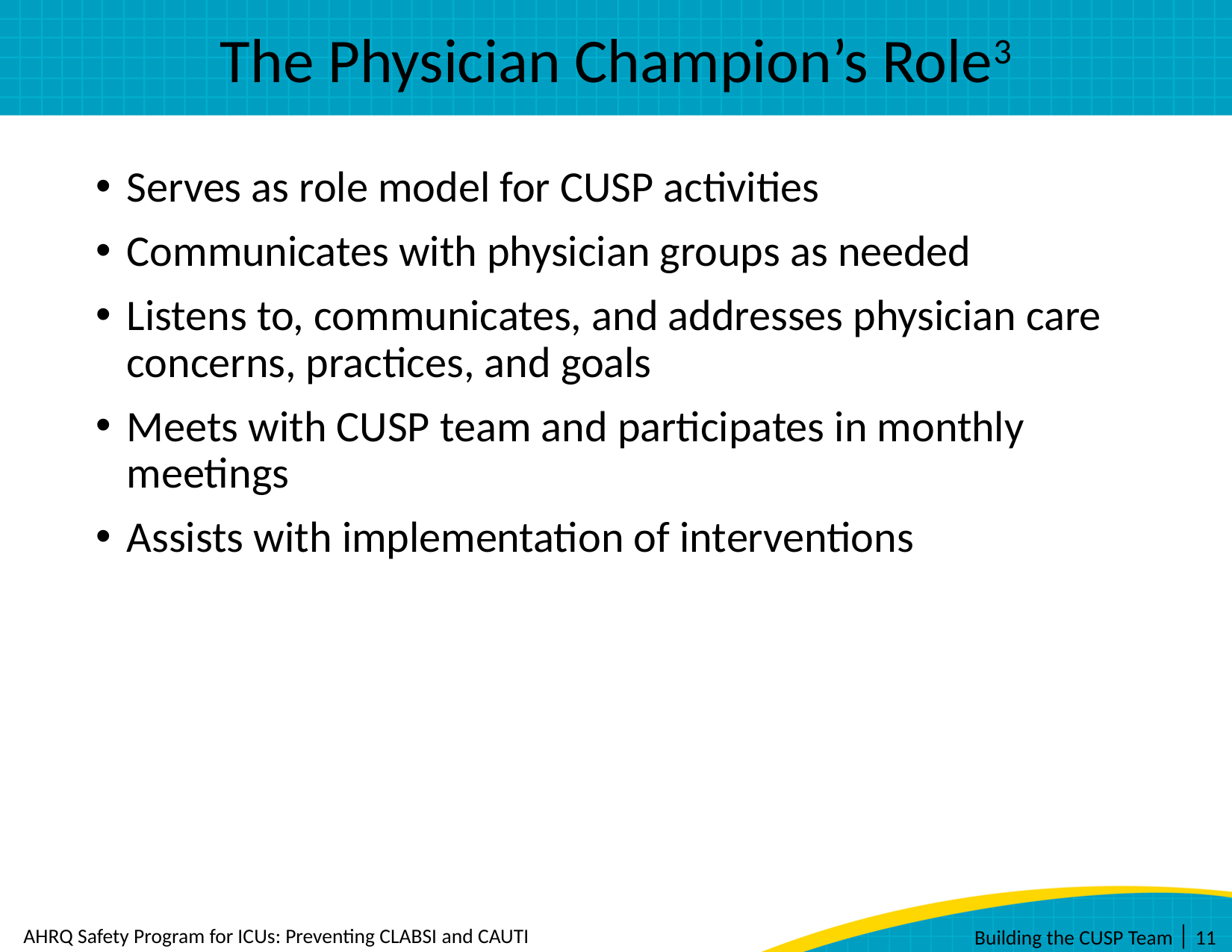

# The Physician Champion’s Role3
Serves as role model for CUSP activities
Communicates with physician groups as needed
Listens to, communicates, and addresses physician care concerns, practices, and goals
Meets with CUSP team and participates in monthly meetings
Assists with implementation of interventions

AHRQ Safety Program for ICUs: Preventing CLABSI and CAUTI
 Building the CUSP Team ׀ 11